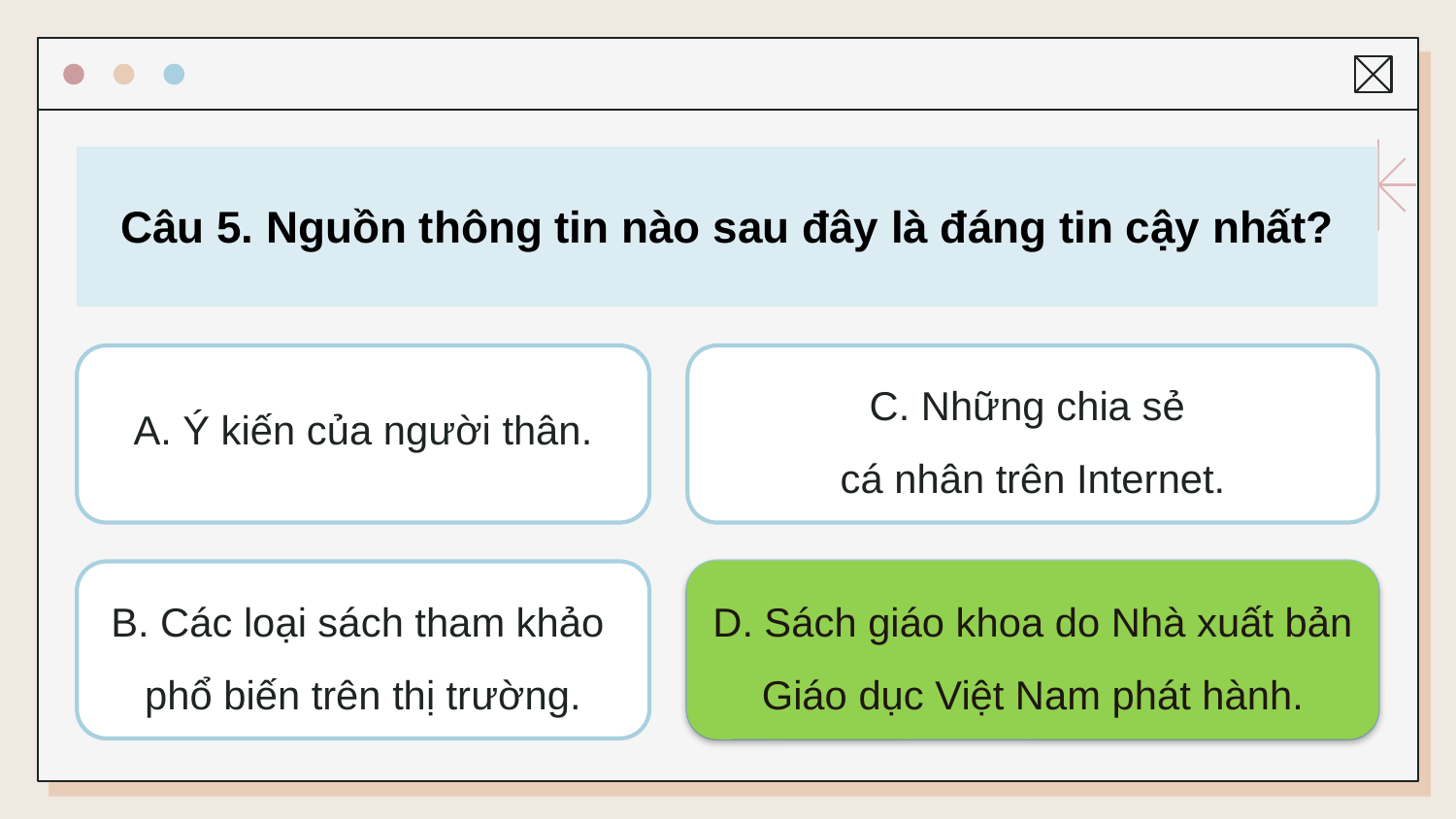

# Câu 5. Nguồn thông tin nào sau đây là đáng tin cậy nhất?
A. Ý kiến của người thân.
C. Những chia sẻ
cá nhân trên Internet.
D. Sách giáo khoa do Nhà xuất bản Giáo dục Việt Nam phát hành.
B. Các loại sách tham khảo
phổ biến trên thị trường.
D. Sách giáo khoa do Nhà xuất bản Giáo dục Việt Nam phát hành.